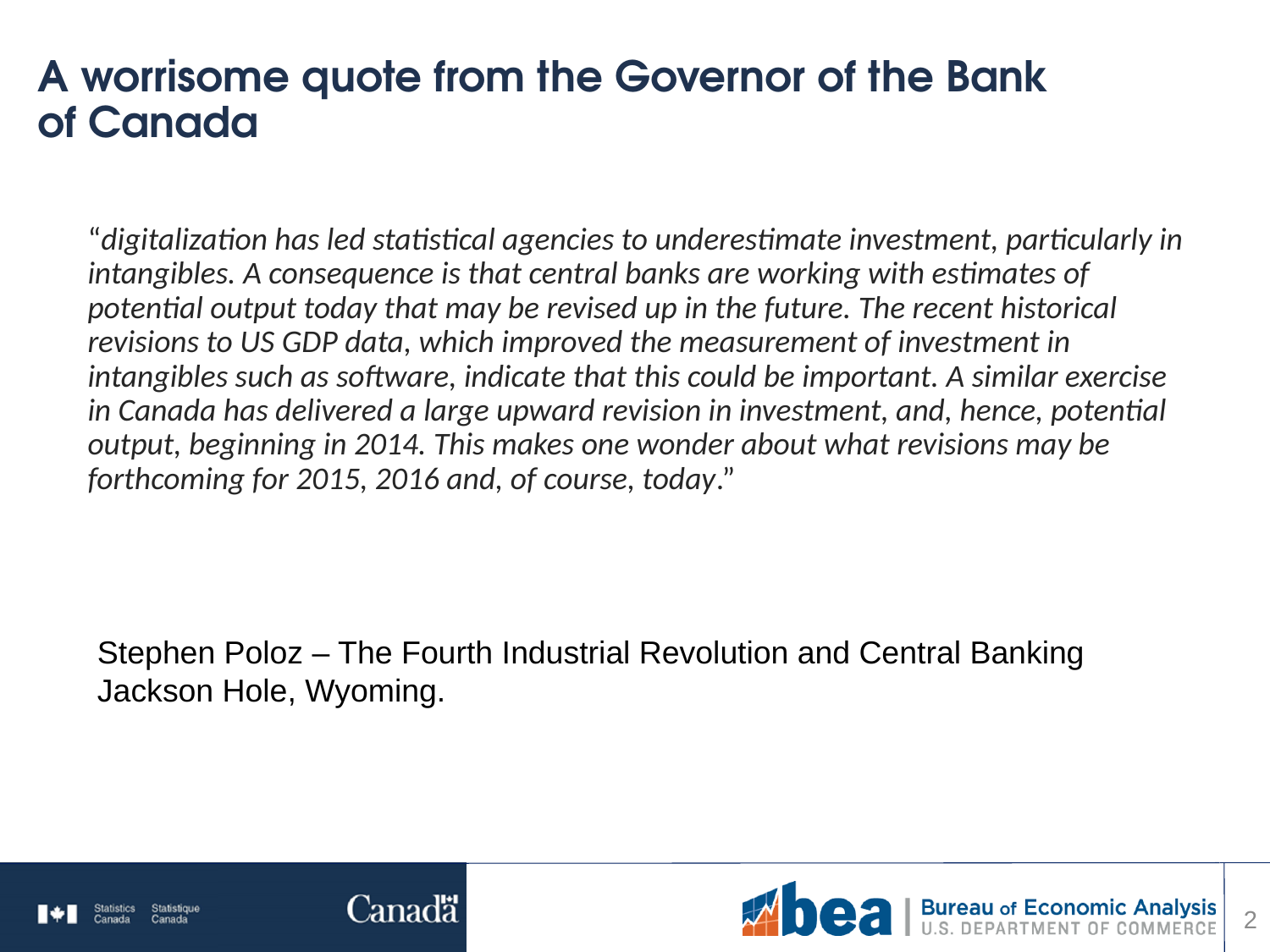

# A worrisome quote from the Governor of the Bank of Canada
“digitalization has led statistical agencies to underestimate investment, particularly in intangibles. A consequence is that central banks are working with estimates of potential output today that may be revised up in the future. The recent historical revisions to US GDP data, which improved the measurement of investment in intangibles such as software, indicate that this could be important. A similar exercise in Canada has delivered a large upward revision in investment, and, hence, potential output, beginning in 2014. This makes one wonder about what revisions may be forthcoming for 2015, 2016 and, of course, today.”
Stephen Poloz – The Fourth Industrial Revolution and Central Banking
Jackson Hole, Wyoming.
2